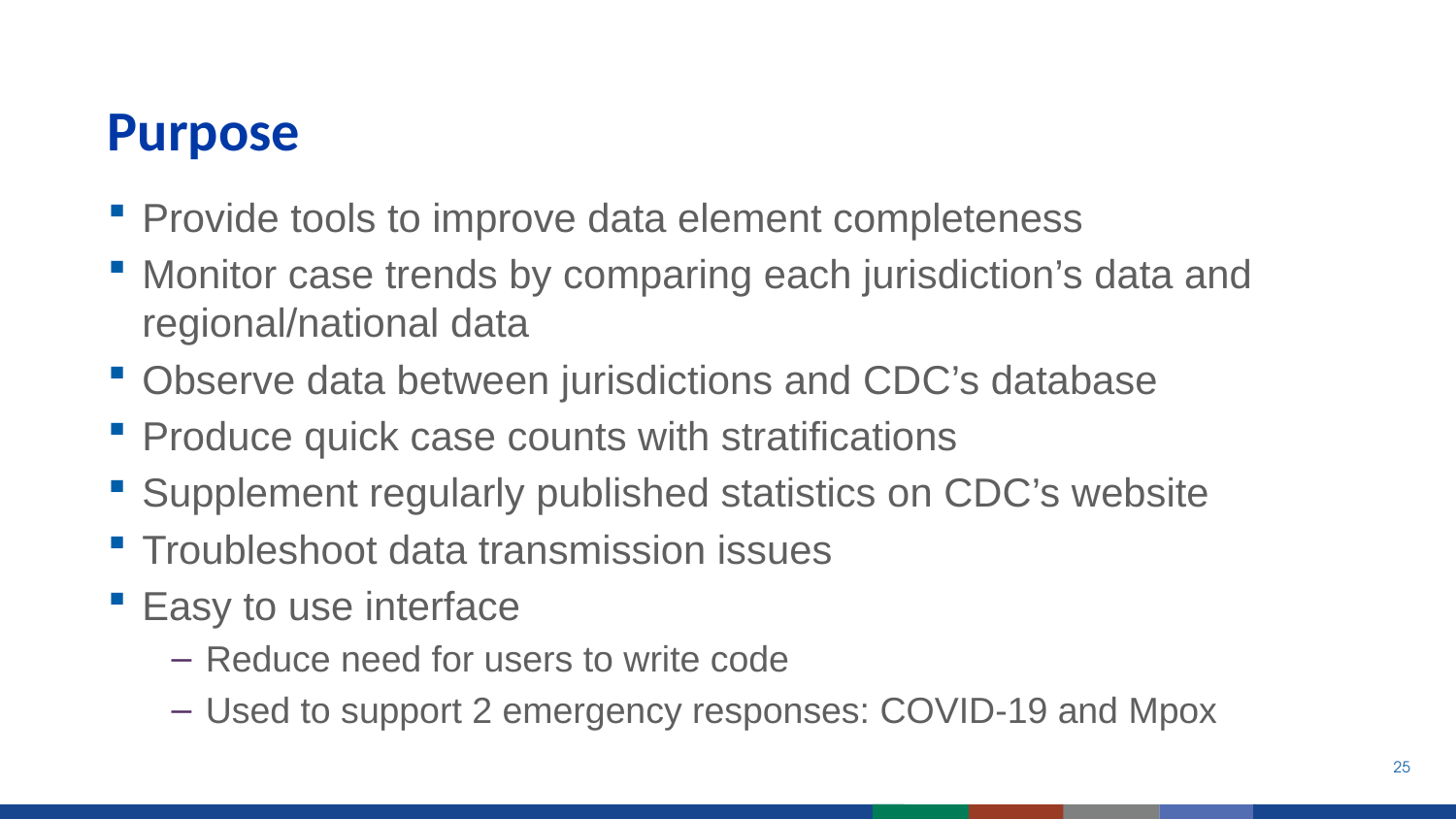

# Purpose
Provide tools to improve data element completeness
Monitor case trends by comparing each jurisdiction’s data and regional/national data
Observe data between jurisdictions and CDC’s database
Produce quick case counts with stratifications
Supplement regularly published statistics on CDC’s website
Troubleshoot data transmission issues
Easy to use interface
Reduce need for users to write code
Used to support 2 emergency responses: COVID-19 and Mpox
25